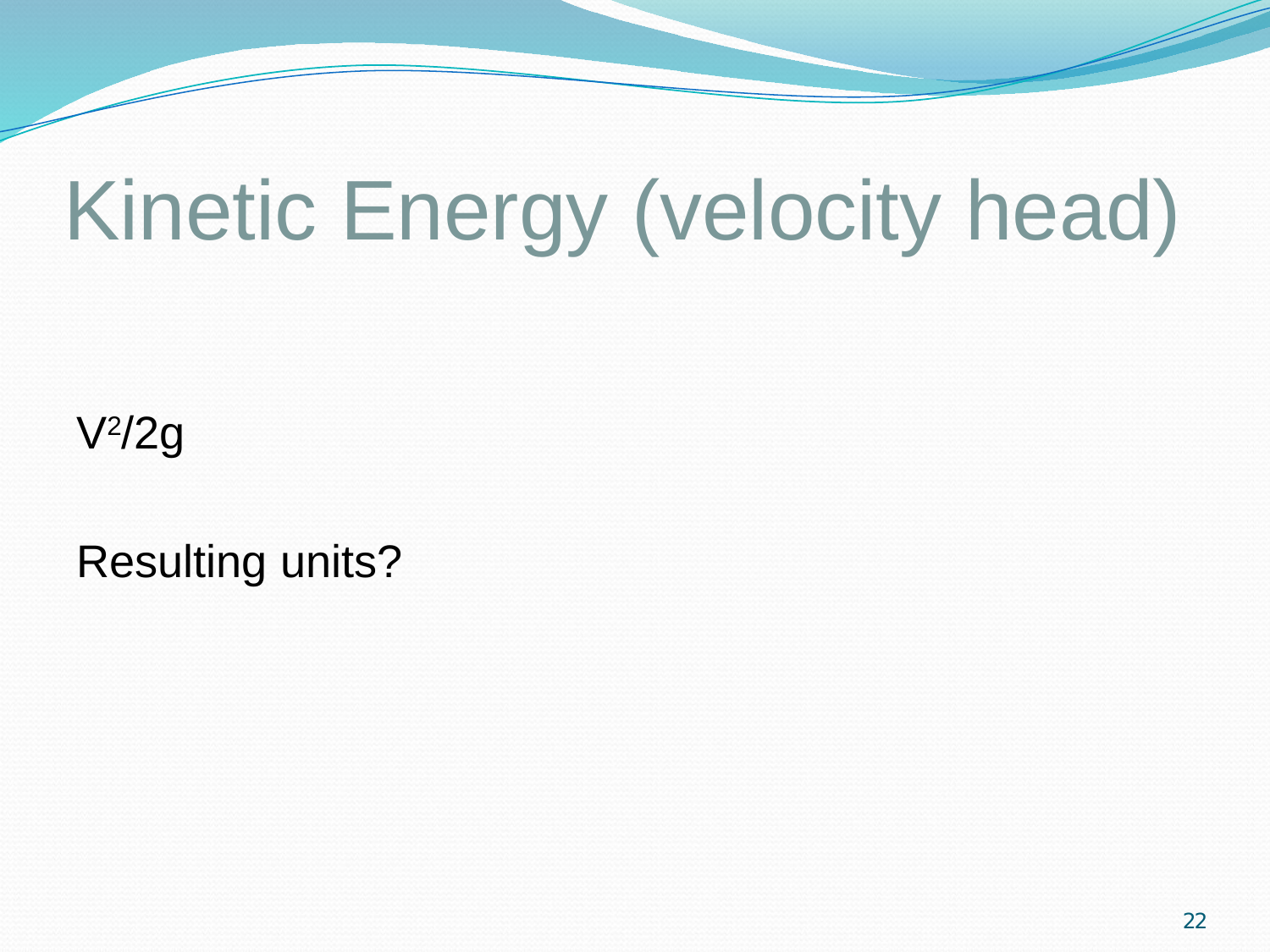

# Kinetic Energy (velocity head)

V2/2g

Resulting units?
22